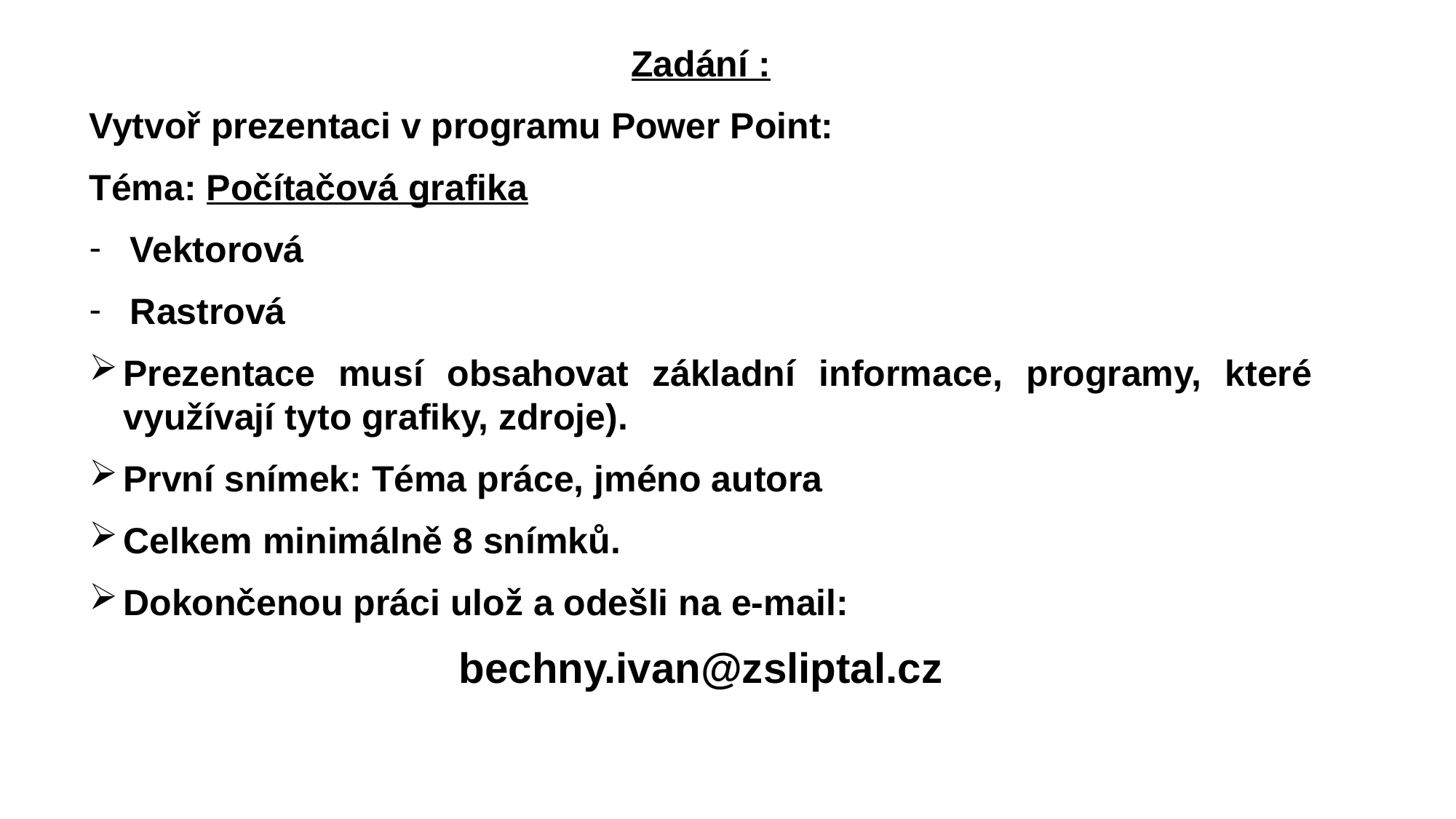

Zadání :
Vytvoř prezentaci v programu Power Point:
Téma: Počítačová grafika
Vektorová
Rastrová
Prezentace musí obsahovat základní informace, programy, které využívají tyto grafiky, zdroje).
První snímek: Téma práce, jméno autora
Celkem minimálně 8 snímků.
Dokončenou práci ulož a odešli na e-mail:
bechny.ivan@zsliptal.cz